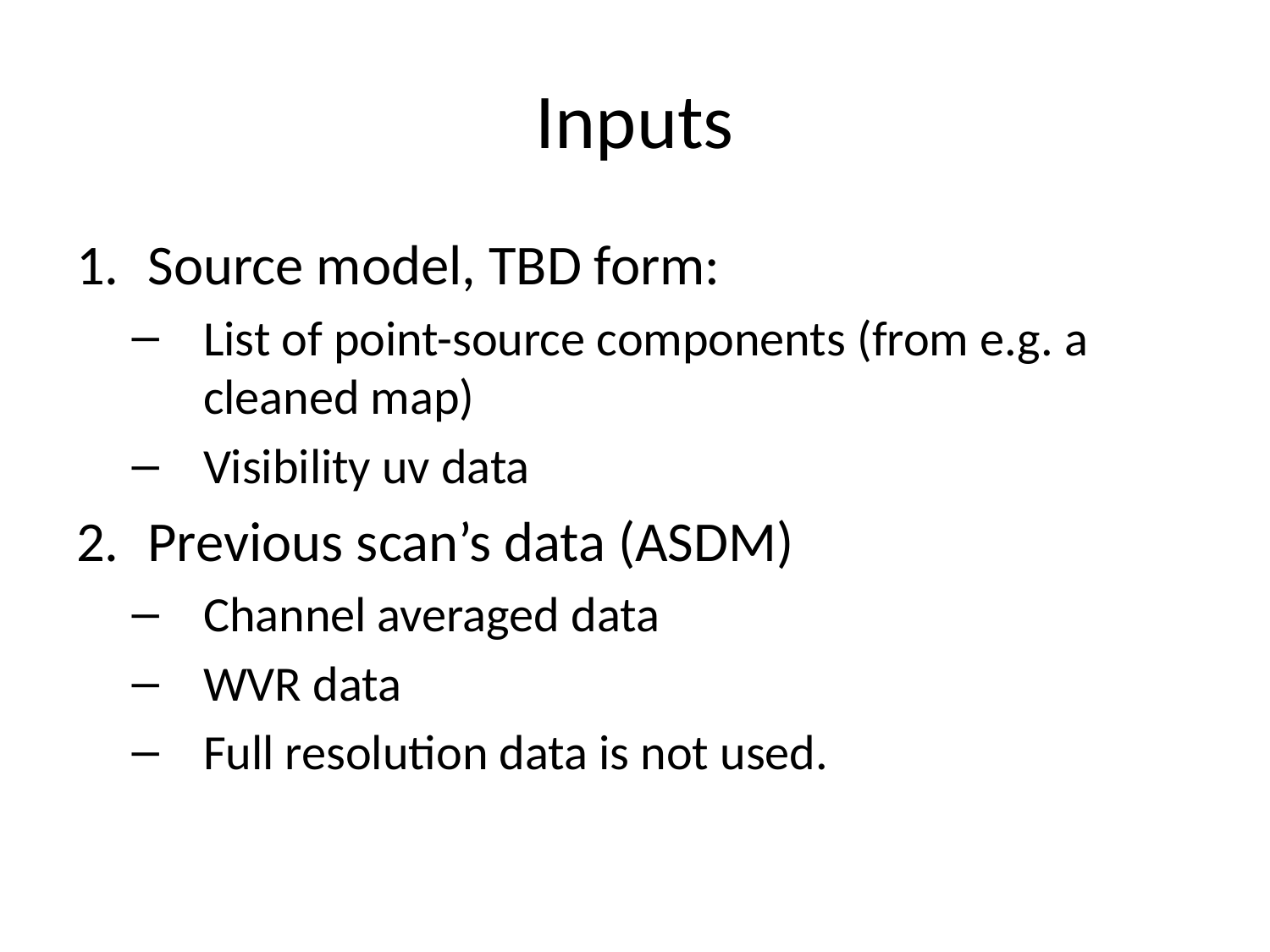

# Inputs
Source model, TBD form:
List of point-source components (from e.g. a cleaned map)
Visibility uv data
Previous scan’s data (ASDM)
Channel averaged data
WVR data
Full resolution data is not used.